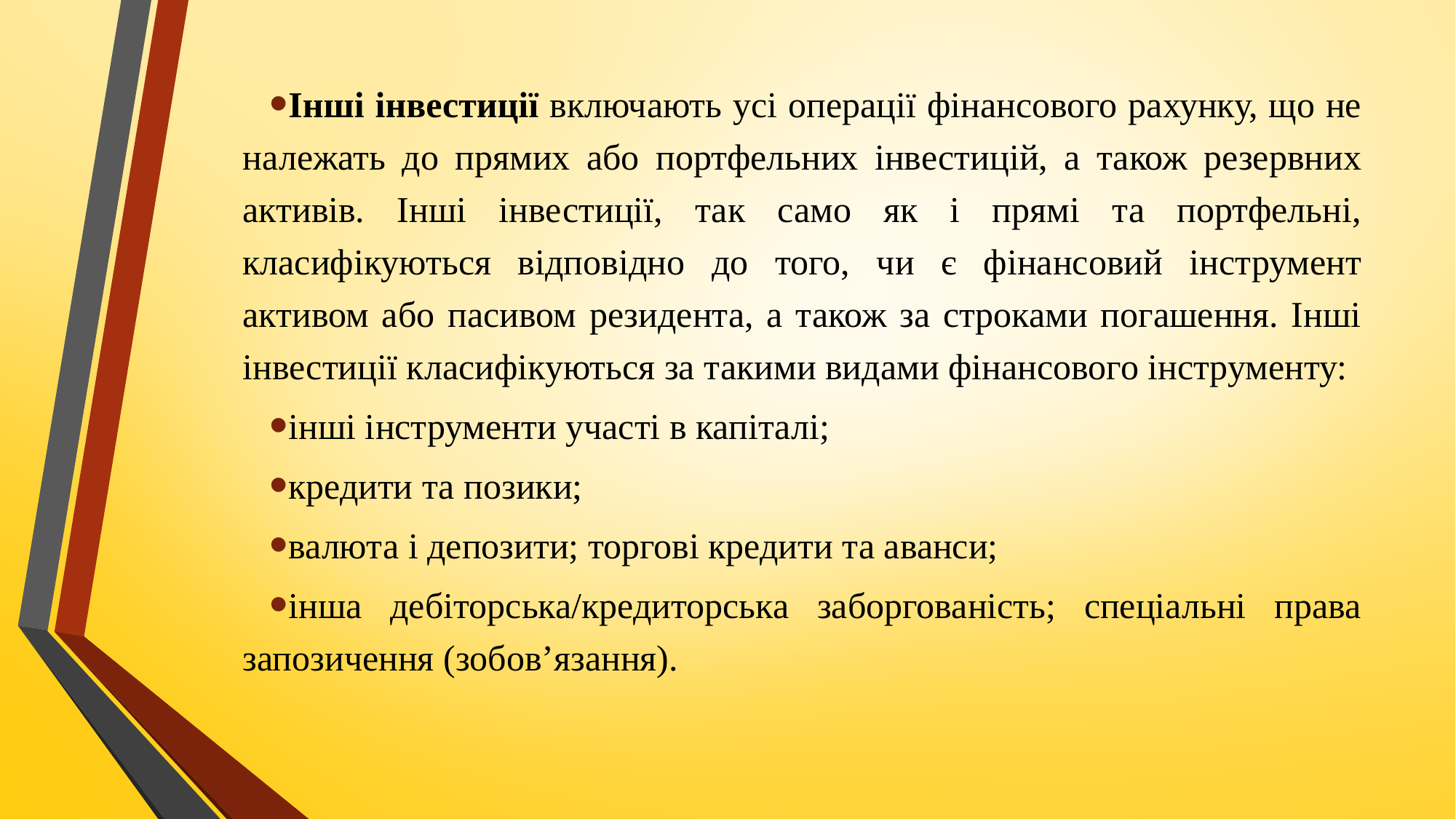

Інші інвестиції включають усі операції фінансового рахунку, що не належать до прямих або портфельних інвестицій, а також резервних активів. Інші інвестиції, так само як і прямі та портфельні, класифікуються відповідно до того, чи є фінансовий інструмент активом або пасивом резидента, а також за строками погашення. Інші інвестиції класифікуються за такими видами фінансового інструменту:
інші інструменти участі в капіталі;
кредити та позики;
валюта і депозити; торгові кредити та аванси;
інша дебіторська/кредиторська заборгованість; спеціальні права запозичення (зобов’язання).